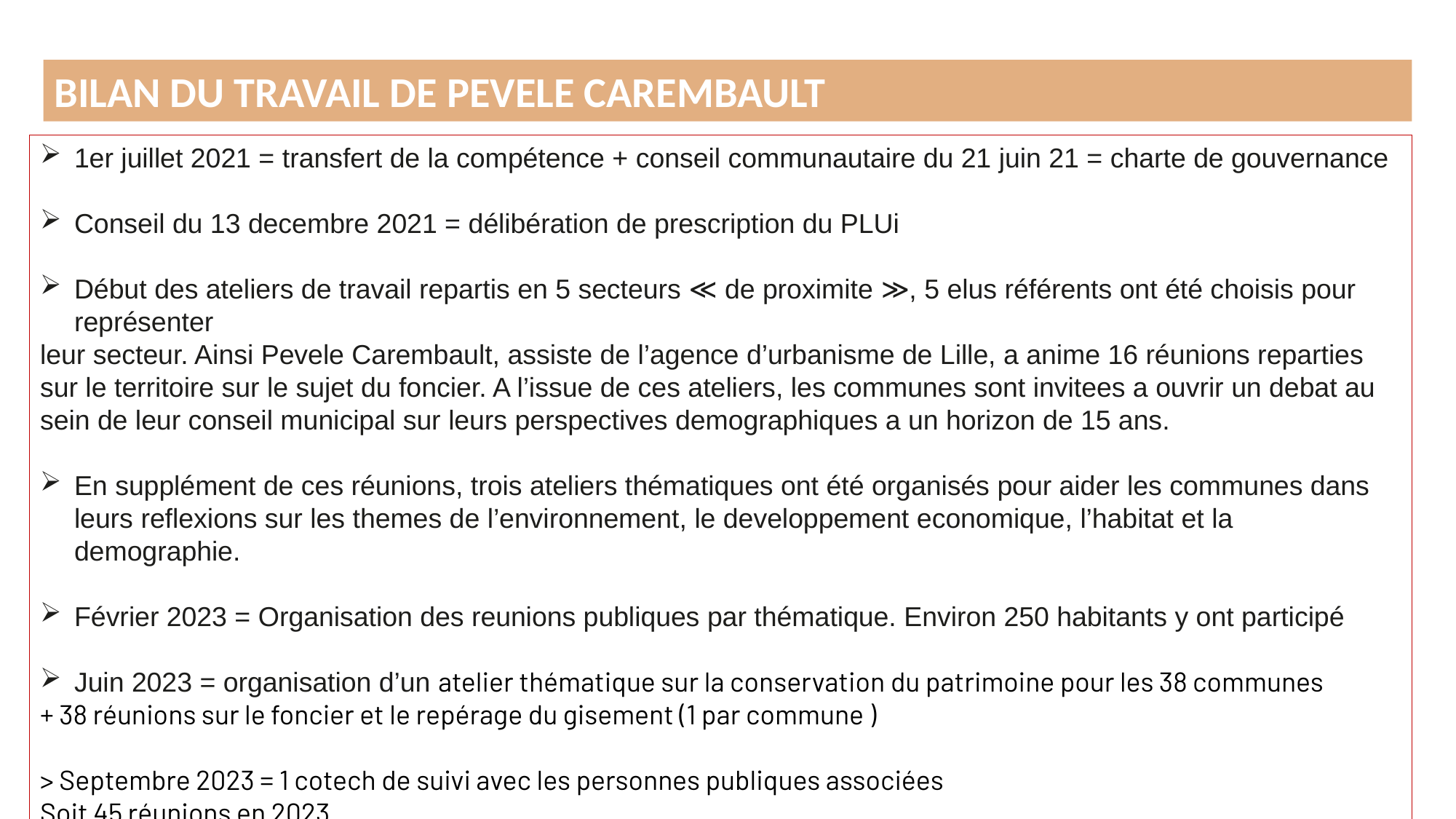

Bilan du travail de pevele carembault
1er juillet 2021 = transfert de la compétence + conseil communautaire du 21 juin 21 = charte de gouvernance

Conseil du 13 decembre 2021 = délibération de prescription du PLUi

Début des ateliers de travail repartis en 5 secteurs ≪ de proximite ≫, 5 elus référents ont été choisis pour représenter
leur secteur. Ainsi Pevele Carembault, assiste de l’agence d’urbanisme de Lille, a anime 16 réunions reparties sur le territoire sur le sujet du foncier. A l’issue de ces ateliers, les communes sont invitees a ouvrir un debat au sein de leur conseil municipal sur leurs perspectives demographiques a un horizon de 15 ans.

En supplément de ces réunions, trois ateliers thématiques ont été organisés pour aider les communes dans leurs reflexions sur les themes de l’environnement, le developpement economique, l’habitat et la demographie.

Février 2023 = Organisation des reunions publiques par thématique. Environ 250 habitants y ont participé

Juin 2023 = organisation d’un atelier thématique sur la conservation du patrimoine pour les 38 communes
+ 38 réunions sur le foncier et le repérage du gisement (1 par commune )

> Septembre 2023 = 1 cotech de suivi avec les personnes publiques associées
Soit 45 réunions en 2023